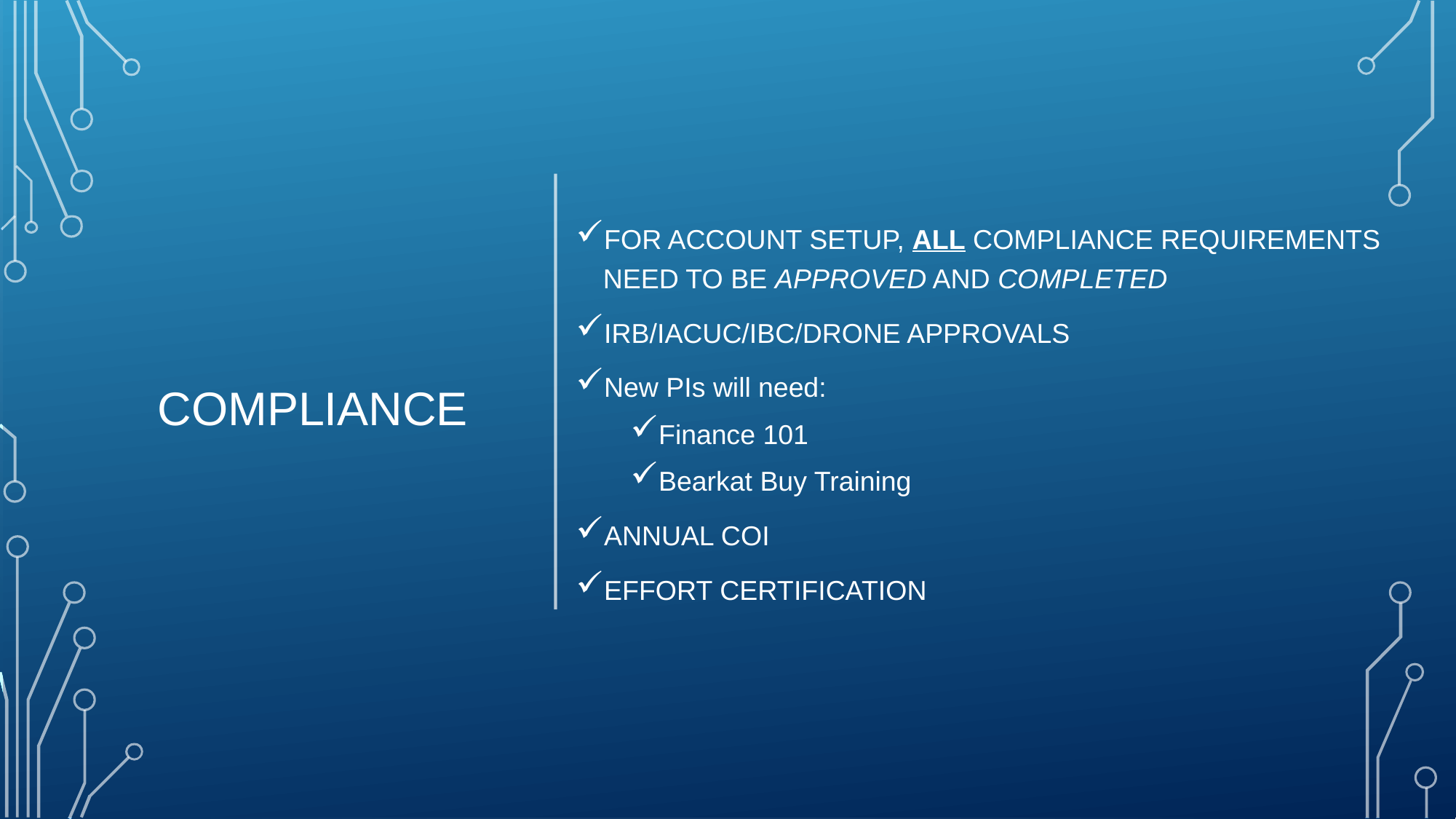

# compliance
FOR ACCOUNT SETUP, ALL COMPLIANCE REQUIREMENTS NEED TO BE APPROVED AND COMPLETED
IRB/IACUC/IBC/DRONE APPROVALS
New PIs will need:
Finance 101
Bearkat Buy Training
ANNUAL COI
EFFORT CERTIFICATION